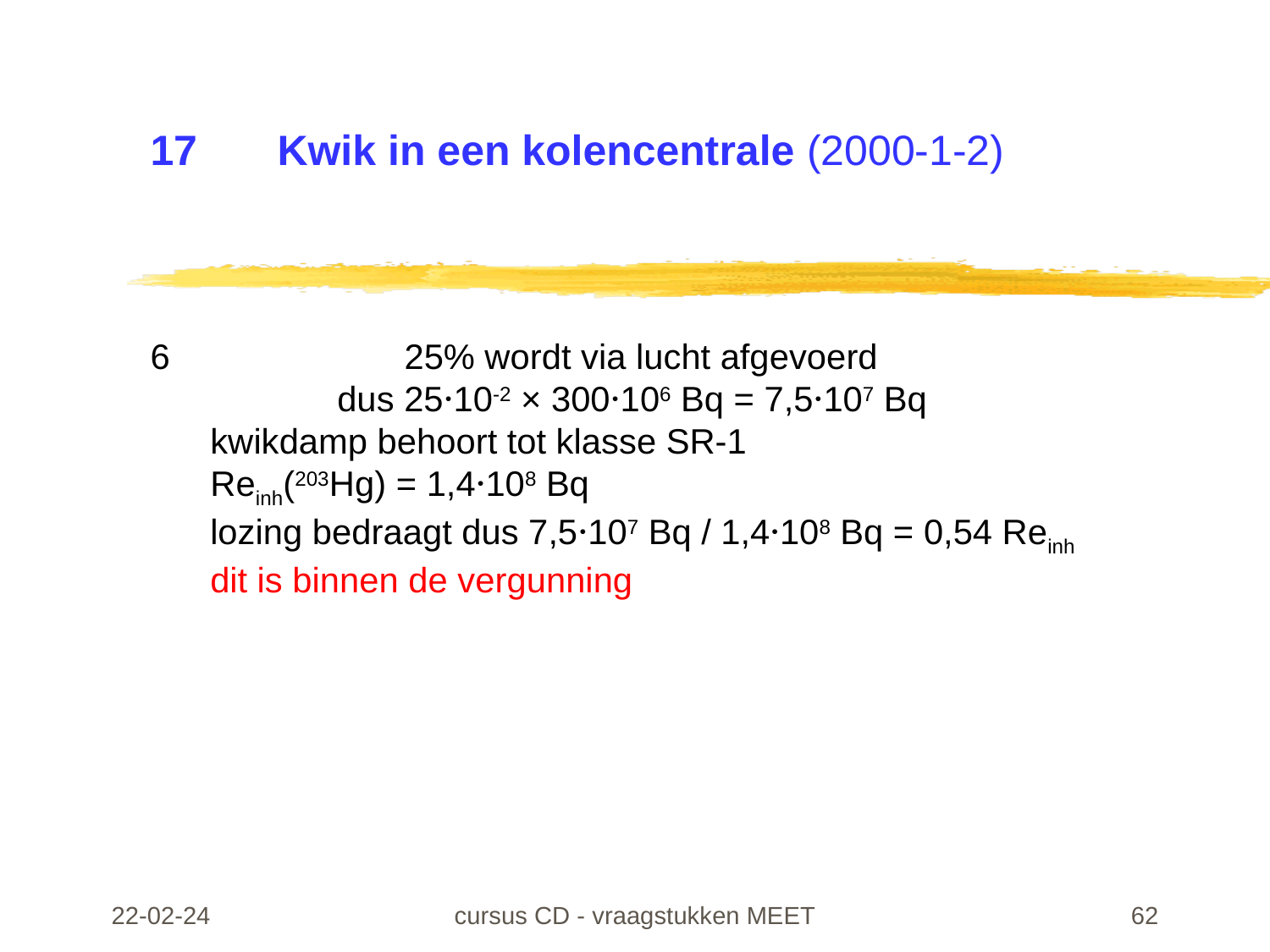

# 17	Kwik in een kolencentrale (2000-1-2)
6		25% wordt via lucht afgevoerd
	dus 25·10-2 × 300·106 Bq = 7,5·107 Bq
kwikdamp behoort tot klasse SR-1
Reinh(203Hg) = 1,4·108 Bq
lozing bedraagt dus 7,5·107 Bq / 1,4·108 Bq = 0,54 Reinh
dit is binnen de vergunning
22-02-24
cursus CD - vraagstukken MEET
62